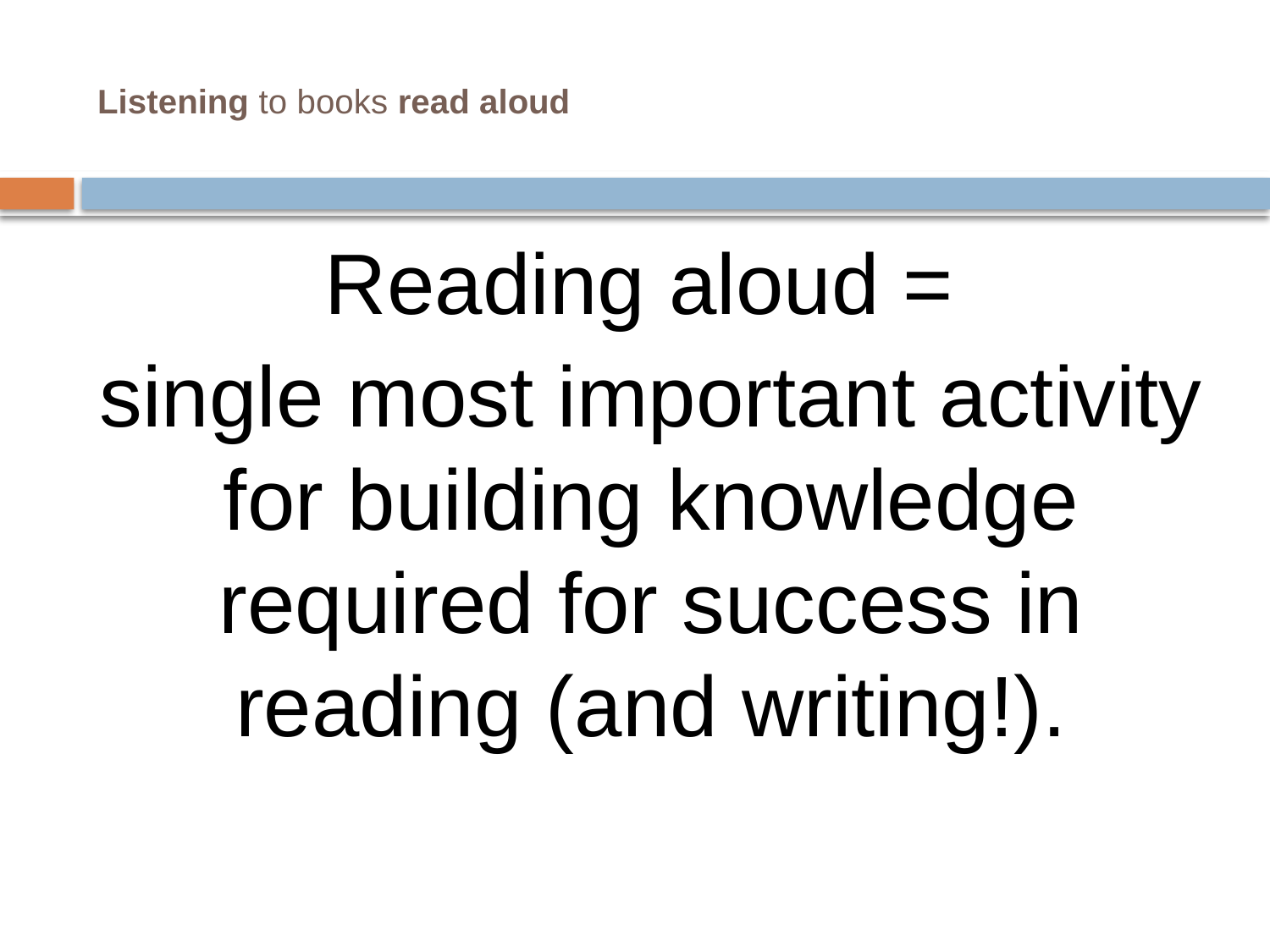

# Listening to books read aloud
Reading aloud =
single most important activity for building knowledge required for success in reading (and writing!).